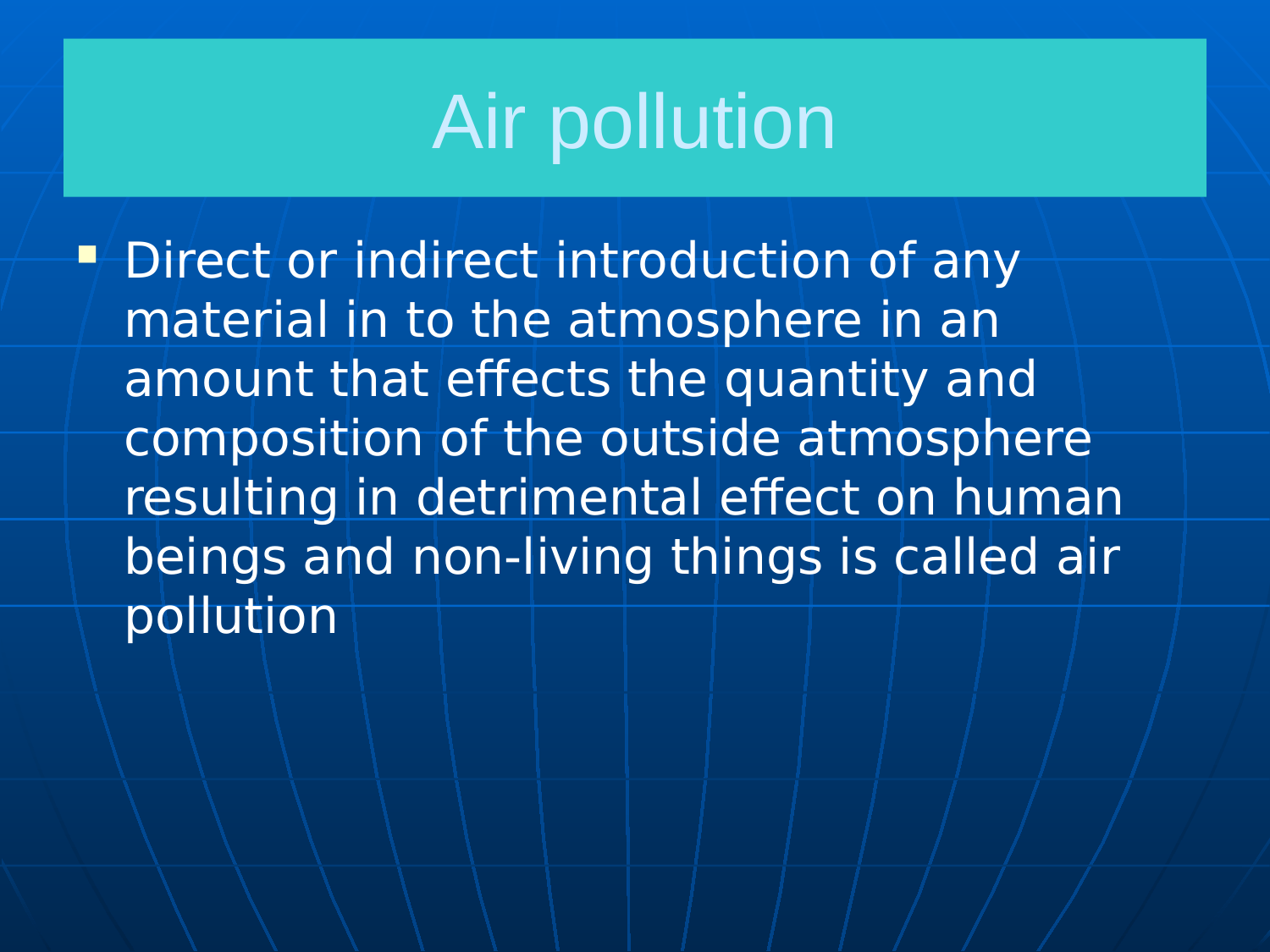

# Air pollution
Direct or indirect introduction of any material in to the atmosphere in an amount that effects the quantity and composition of the outside atmosphere resulting in detrimental effect on human beings and non-living things is called air pollution